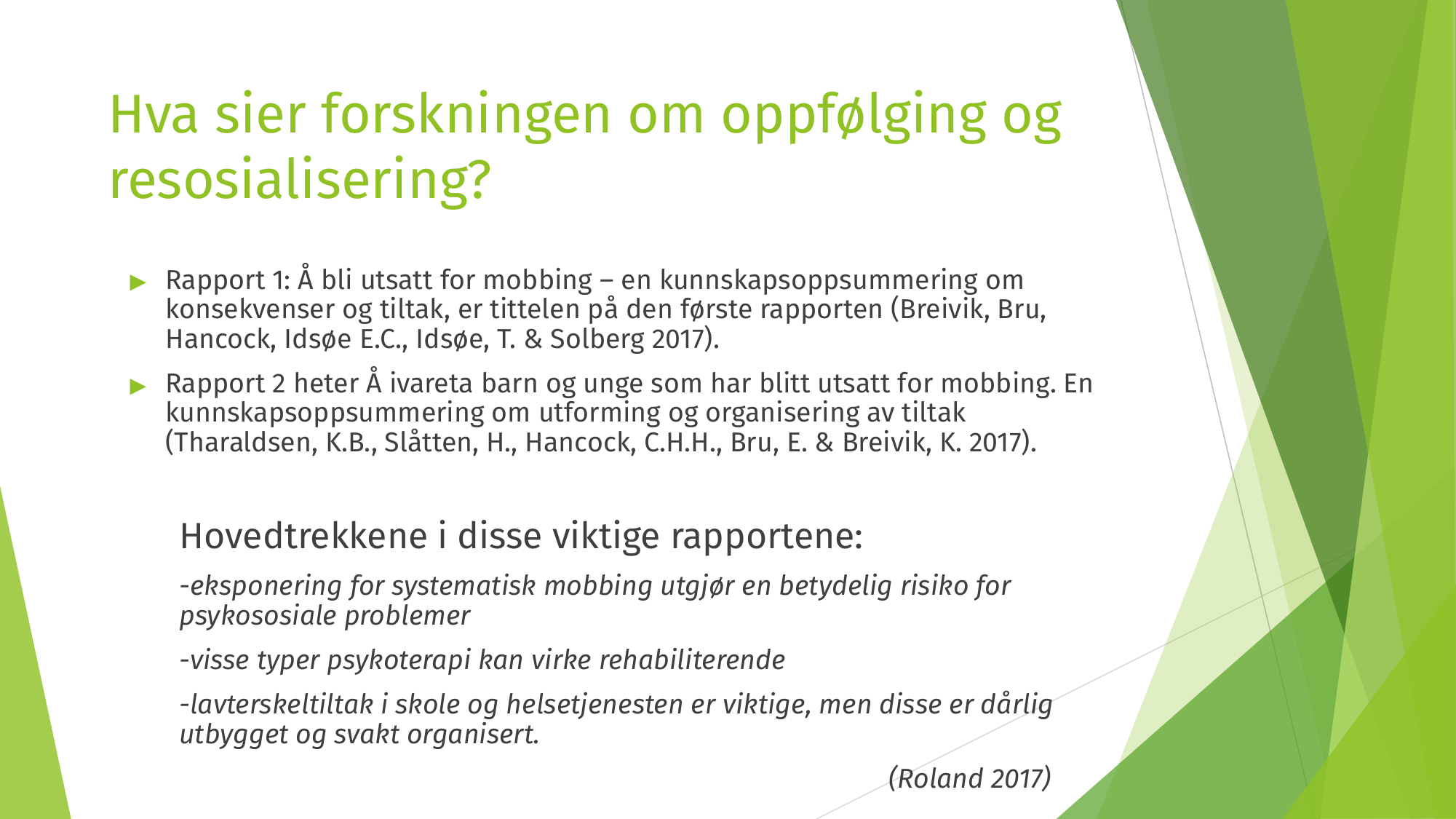

Hva sier forskningen om oppfølging og resosialisering?
Rapport 1: Å bli utsatt for mobbing – en kunnskapsoppsummering om konsekvenser og tiltak, er tittelen på den første rapporten (Breivik, Bru, Hancock, Idsøe E.C., Idsøe, T. & Solberg 2017).
Rapport 2 heter Å ivareta barn og unge som har blitt utsatt for mobbing. En kunnskapsoppsummering om utforming og organisering av tiltak (Tharaldsen, K.B., Slåtten, H., Hancock, C.H.H., Bru, E. & Breivik, K. 2017).

Hovedtrekkene i disse viktige rapportene:
-eksponering for systematisk mobbing utgjør en betydelig risiko for psykososiale problemer
-visse typer psykoterapi kan virke rehabiliterende
-lavterskeltiltak i skole og helsetjenesten er viktige, men disse er dårlig utbygget og svakt organisert.
(Roland 2017)